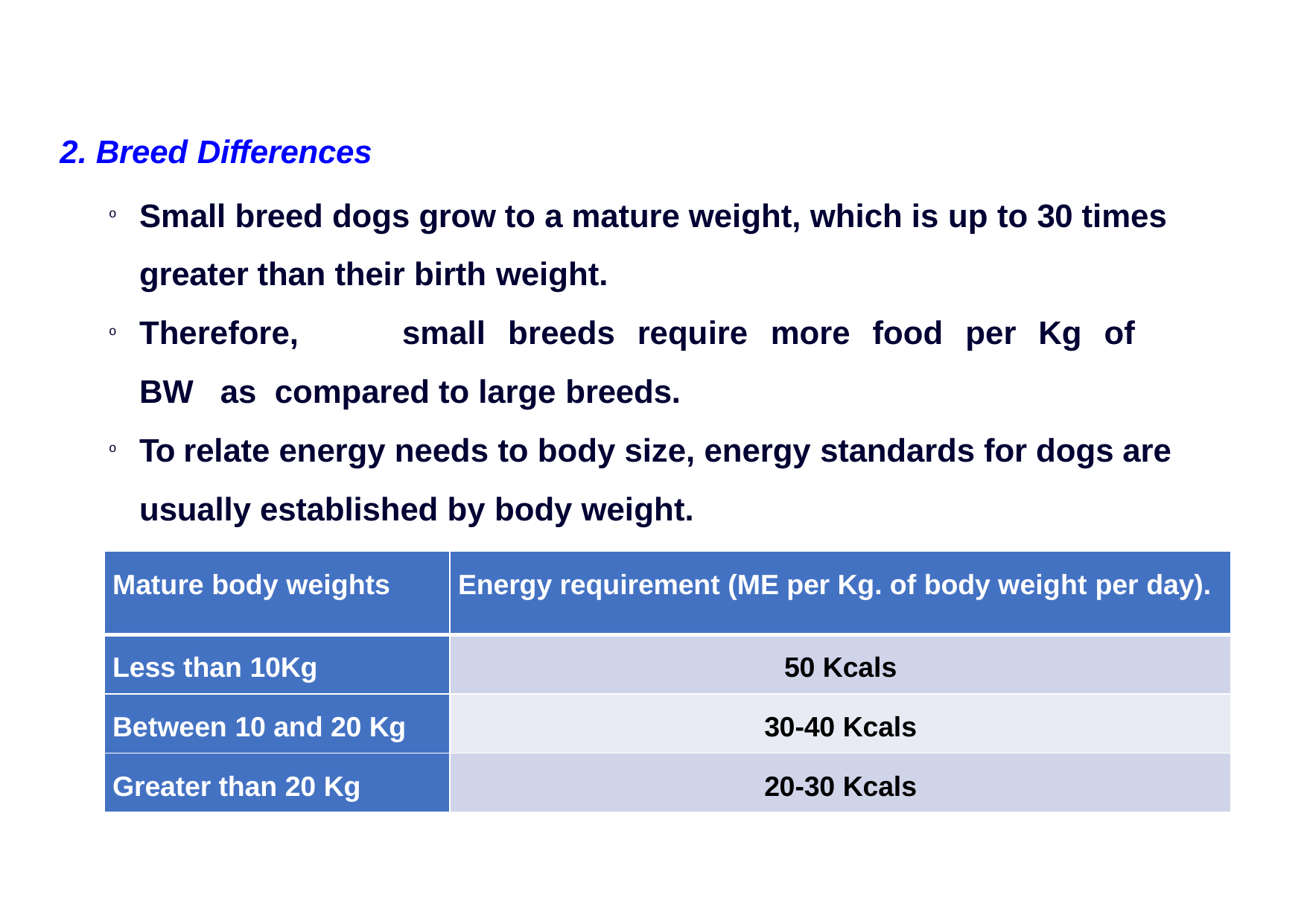

Breed Differences
Small breed dogs grow to a mature weight, which is up to 30 times  greater than their birth weight.
Therefore,	small	breeds	require	more	food	per	Kg	of	BW	as  compared to large breeds.
To relate energy needs to body size, energy standards for dogs are  usually established by body weight.
| Mature body weights | Energy requirement (ME per Kg. of body weight per day). |
| --- | --- |
| Less than 10Kg | 50 Kcals |
| Between 10 and 20 Kg | 30-40 Kcals |
| Greater than 20 Kg | 20-30 Kcals |
4